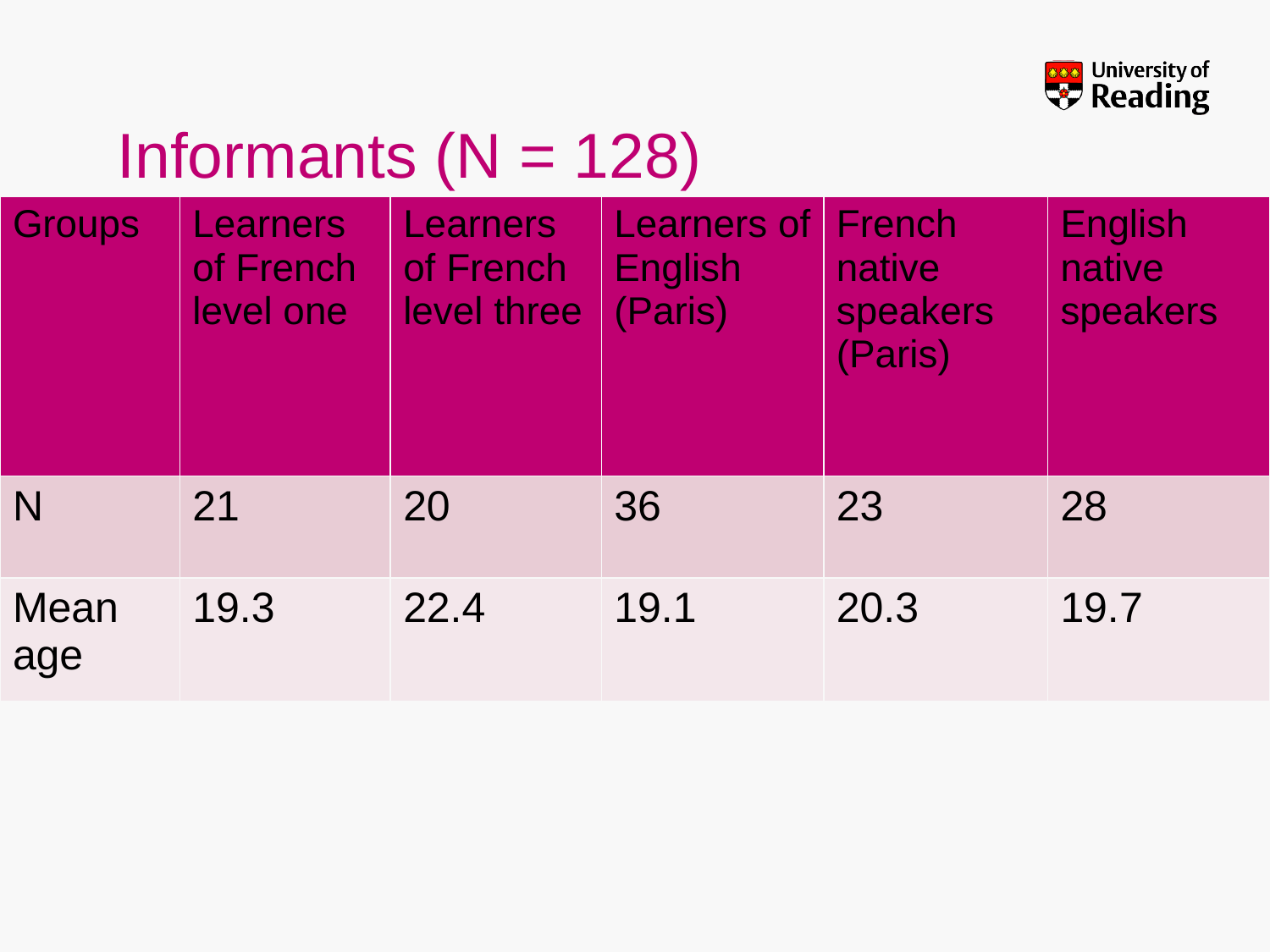

# Informants (N = 128)
| Groups | Learners of French level one | Learners of French level three | Learners of English (Paris) | French native speakers (Paris) | English native speakers |
| --- | --- | --- | --- | --- | --- |
| N | 21 | 20 | 36 | 23 | 28 |
| Mean age | 19.3 | 22.4 | 19.1 | 20.3 | 19.7 |